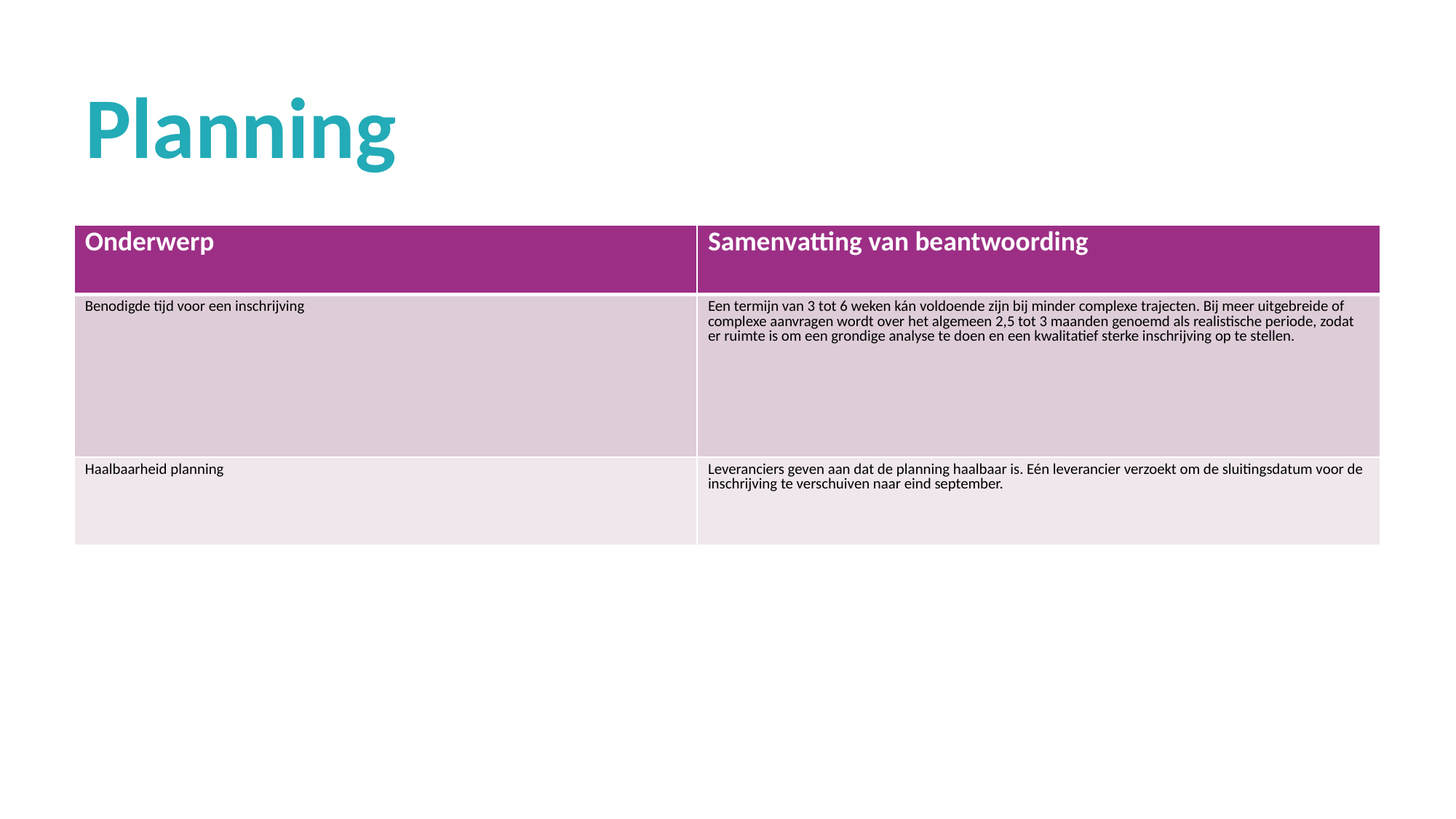

# Planning
| Onderwerp | Samenvatting van beantwoording |
| --- | --- |
| Benodigde tijd voor een inschrijving | Een termijn van 3 tot 6 weken kán voldoende zijn bij minder complexe trajecten. Bij meer uitgebreide of complexe aanvragen wordt over het algemeen 2,5 tot 3 maanden genoemd als realistische periode, zodat er ruimte is om een grondige analyse te doen en een kwalitatief sterke inschrijving op te stellen. |
| Haalbaarheid planning | Leveranciers geven aan dat de planning haalbaar is. Eén leverancier verzoekt om de sluitingsdatum voor de inschrijving te verschuiven naar eind september. |